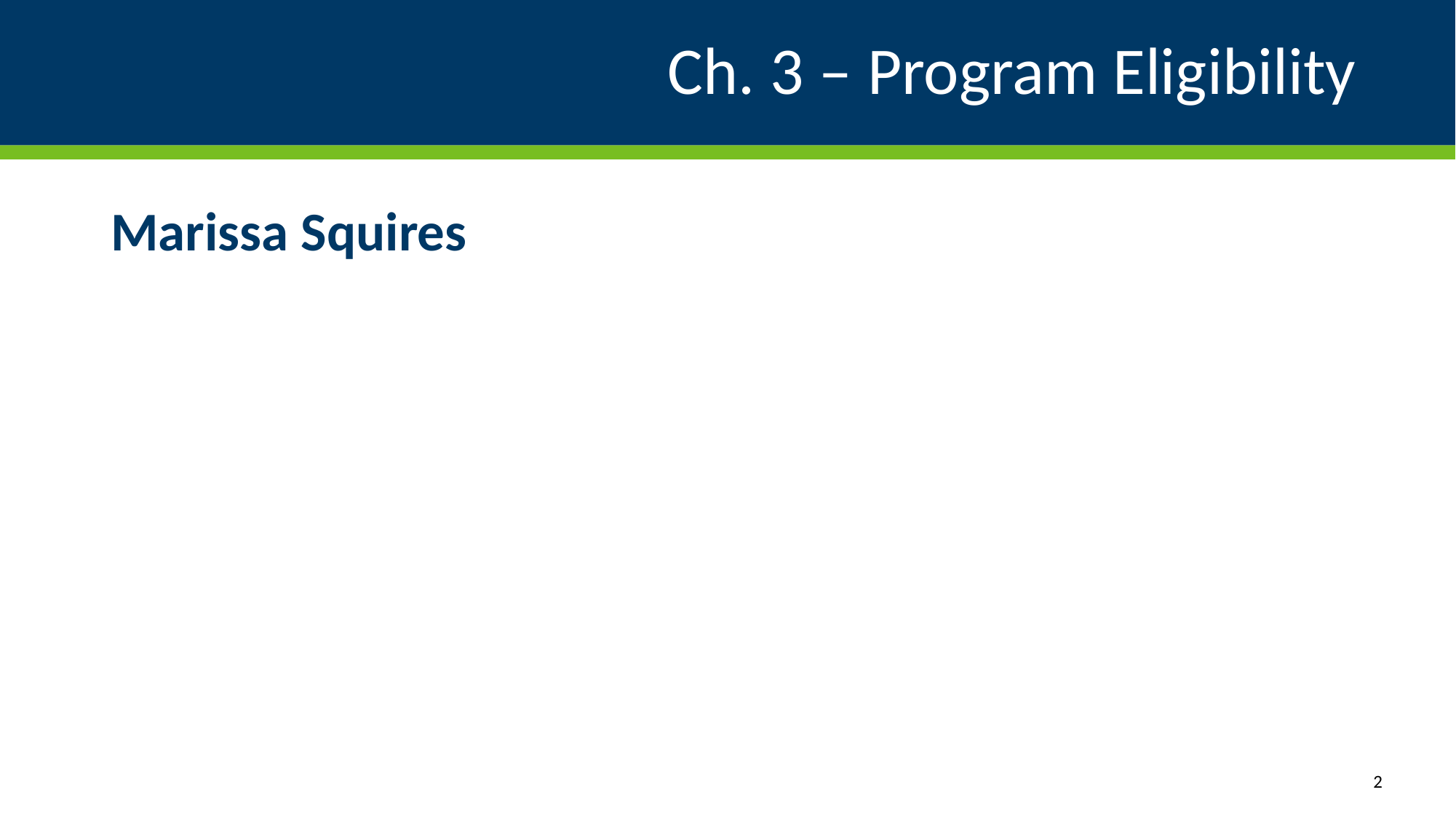

# Ch. 3 – Program Eligibility
Marissa Squires
2